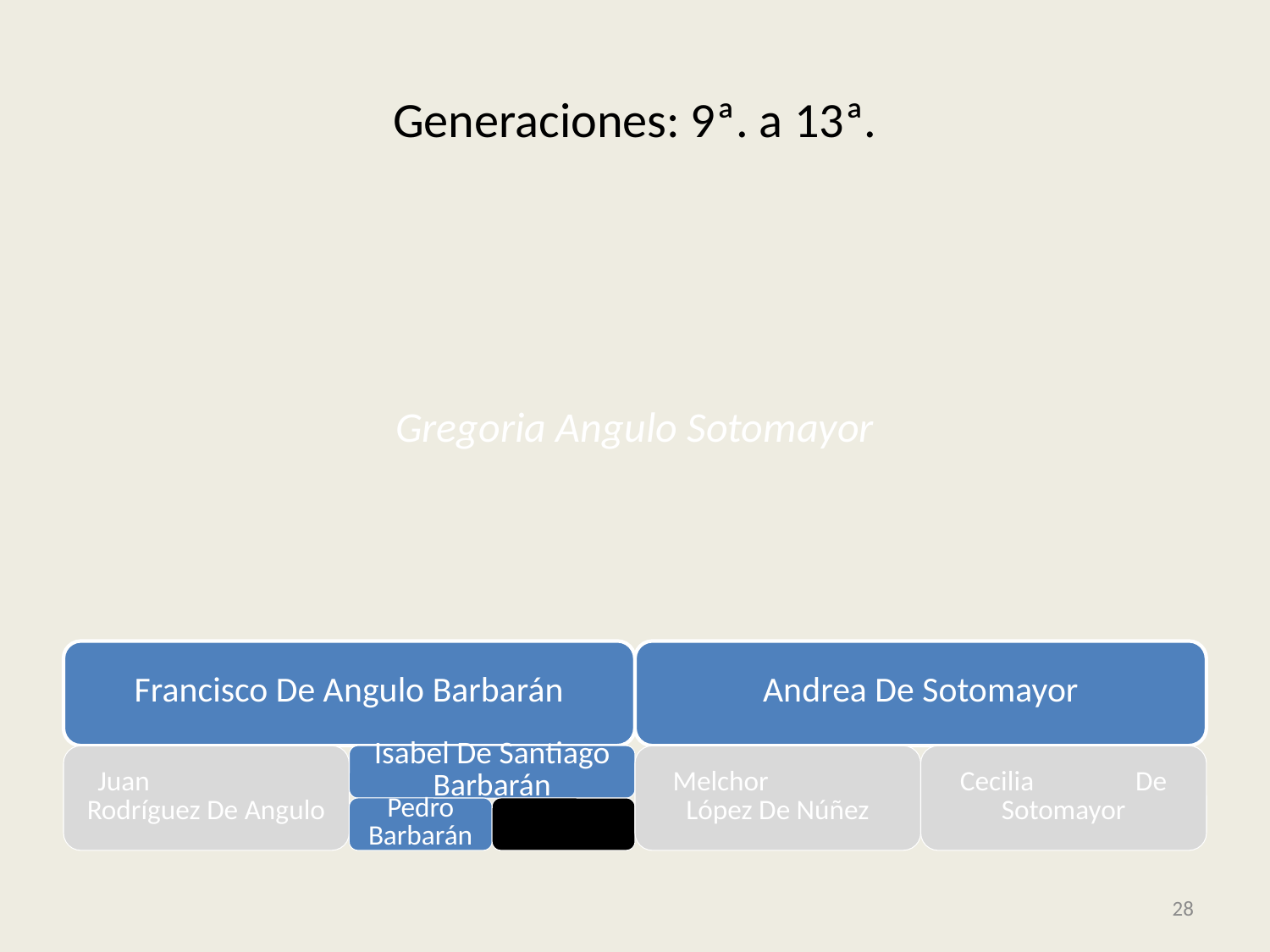

# Generaciones: 9ª. a 13ª.
Gregoria Angulo Sotomayor
Francisco De Angulo Barbarán
Andrea De Sotomayor
Juan                           Rodríguez De Angulo
Isabel De Santiago Barbarán
Melchor                   López De Núñez
Cecilia                De Sotomayor
Pedro Barbarán
28